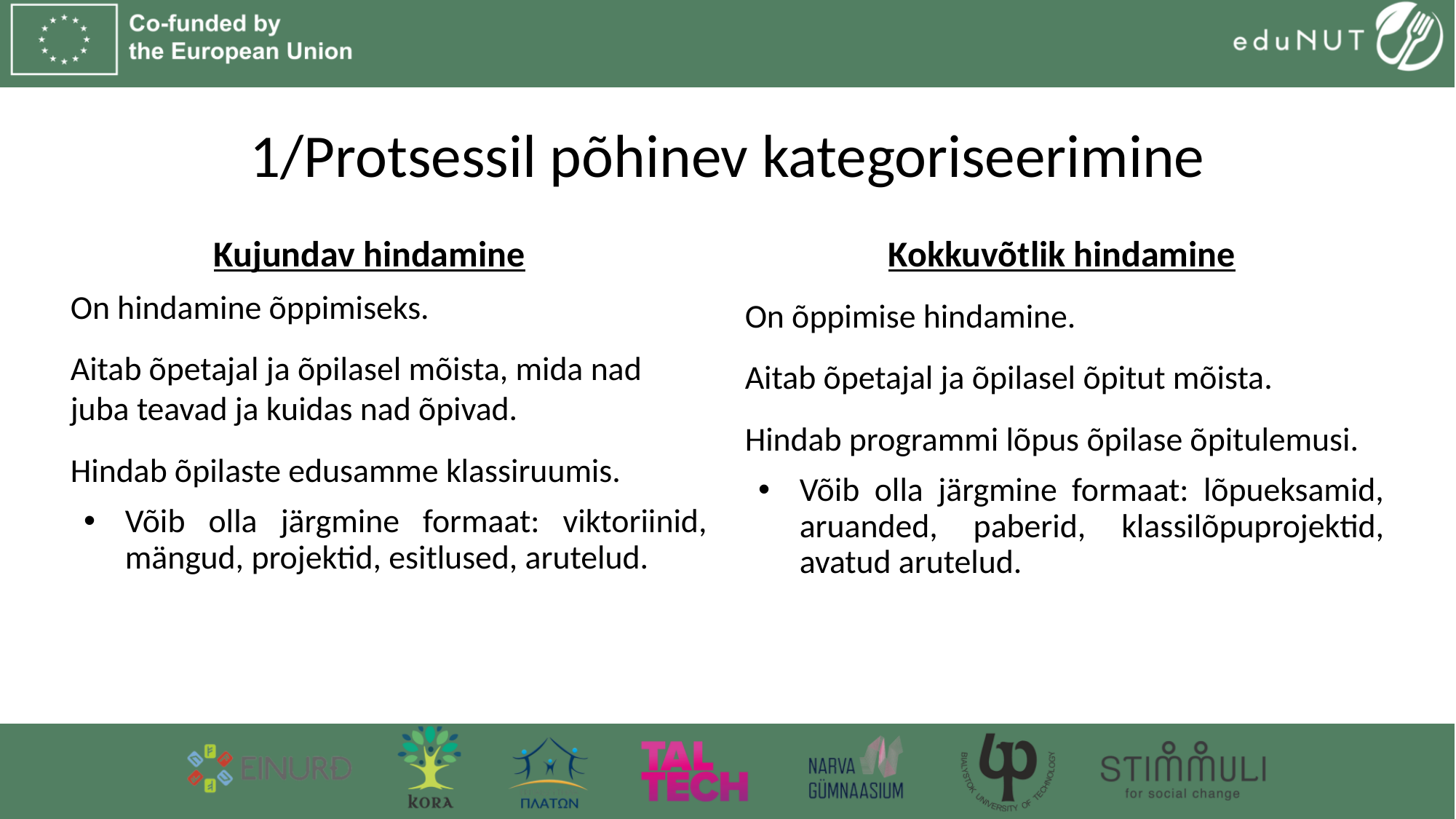

# 1/Protsessil põhinev kategoriseerimine
Kujundav hindamine
Kokkuvõtlik hindamine
On hindamine õppimiseks.
Aitab õpetajal ja õpilasel mõista, mida nad juba teavad ja kuidas nad õpivad.
Hindab õpilaste edusamme klassiruumis.
Võib olla järgmine formaat: viktoriinid, mängud, projektid, esitlused, arutelud.
On õppimise hindamine.
Aitab õpetajal ja õpilasel õpitut mõista.
Hindab programmi lõpus õpilase õpitulemusi.
Võib olla järgmine formaat: lõpueksamid, aruanded, paberid, klassilõpuprojektid, avatud arutelud.